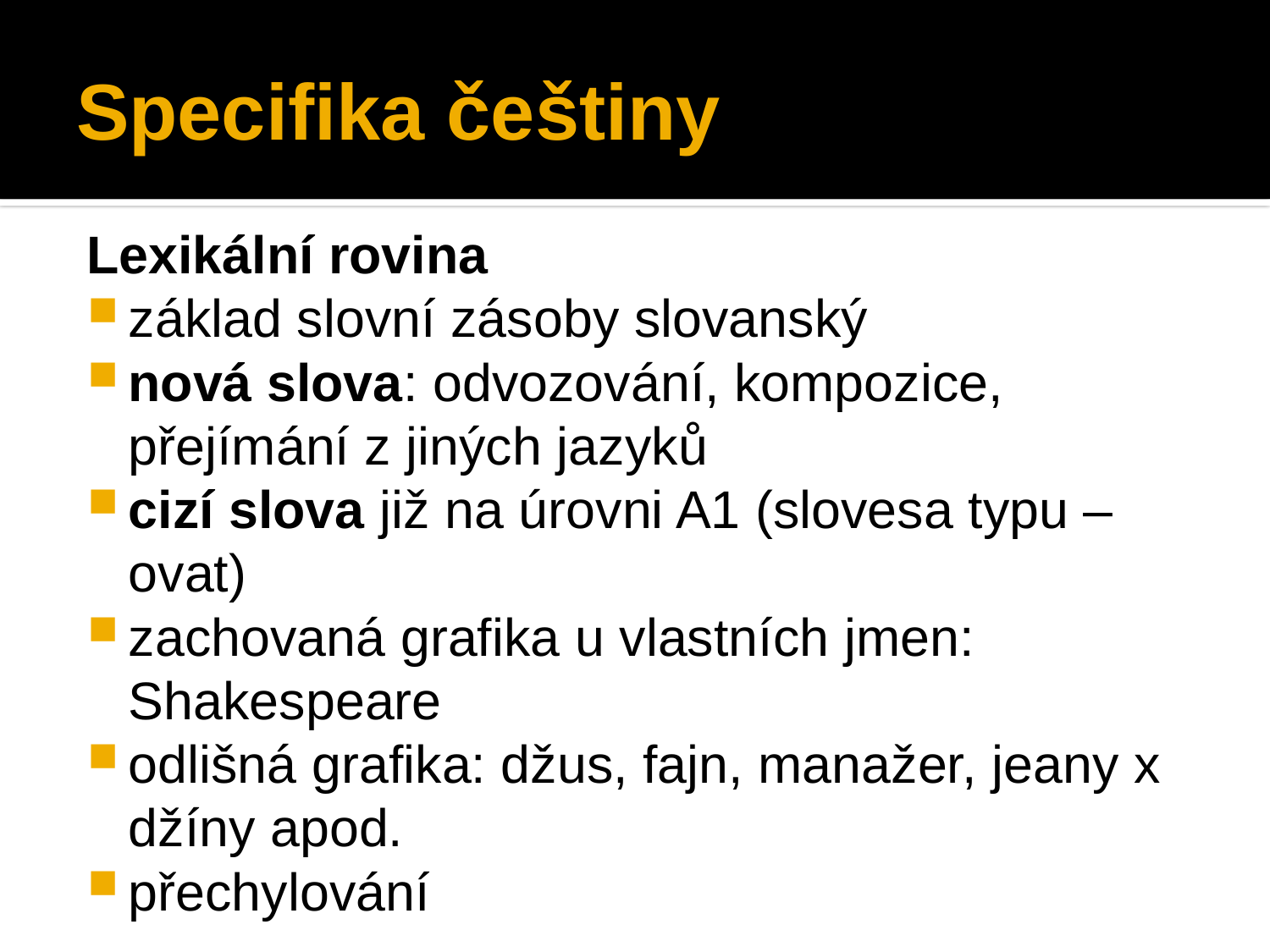

# Specifika češtiny
Lexikální rovina
základ slovní zásoby slovanský
nová slova: odvozování, kompozice, přejímání z jiných jazyků
cizí slova již na úrovni A1 (slovesa typu –ovat)
zachovaná grafika u vlastních jmen: Shakespeare
odlišná grafika: džus, fajn, manažer, jeany x džíny apod.
přechylování